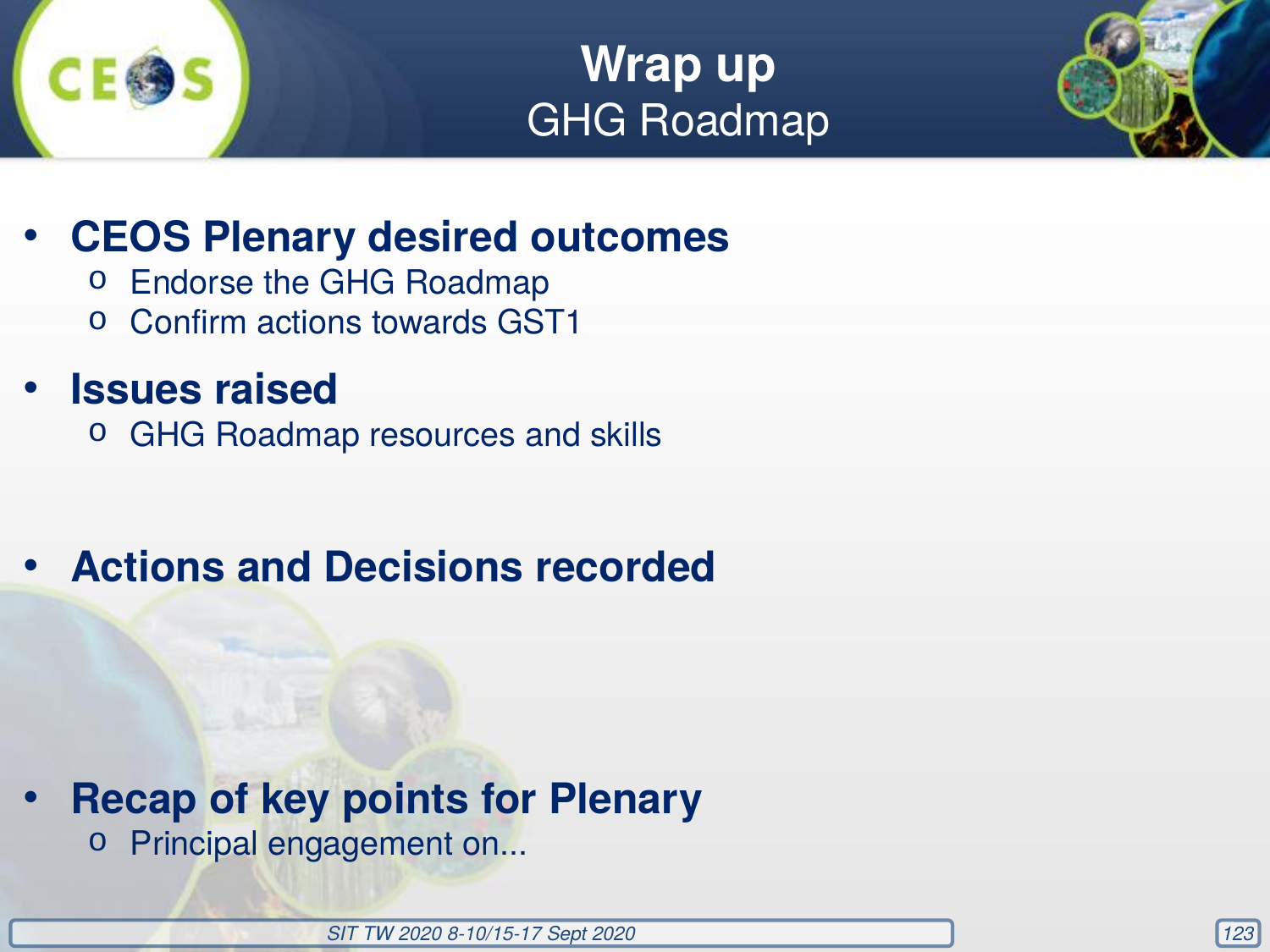

Wrap up
GHG Roadmap
CEOS Plenary desired outcomes
Endorse the GHG Roadmap
Confirm actions towards GST1

Issues raised
GHG Roadmap resources and skills

Actions and Decisions recorded

Recap of key points for Plenary
Principal engagement on...

123